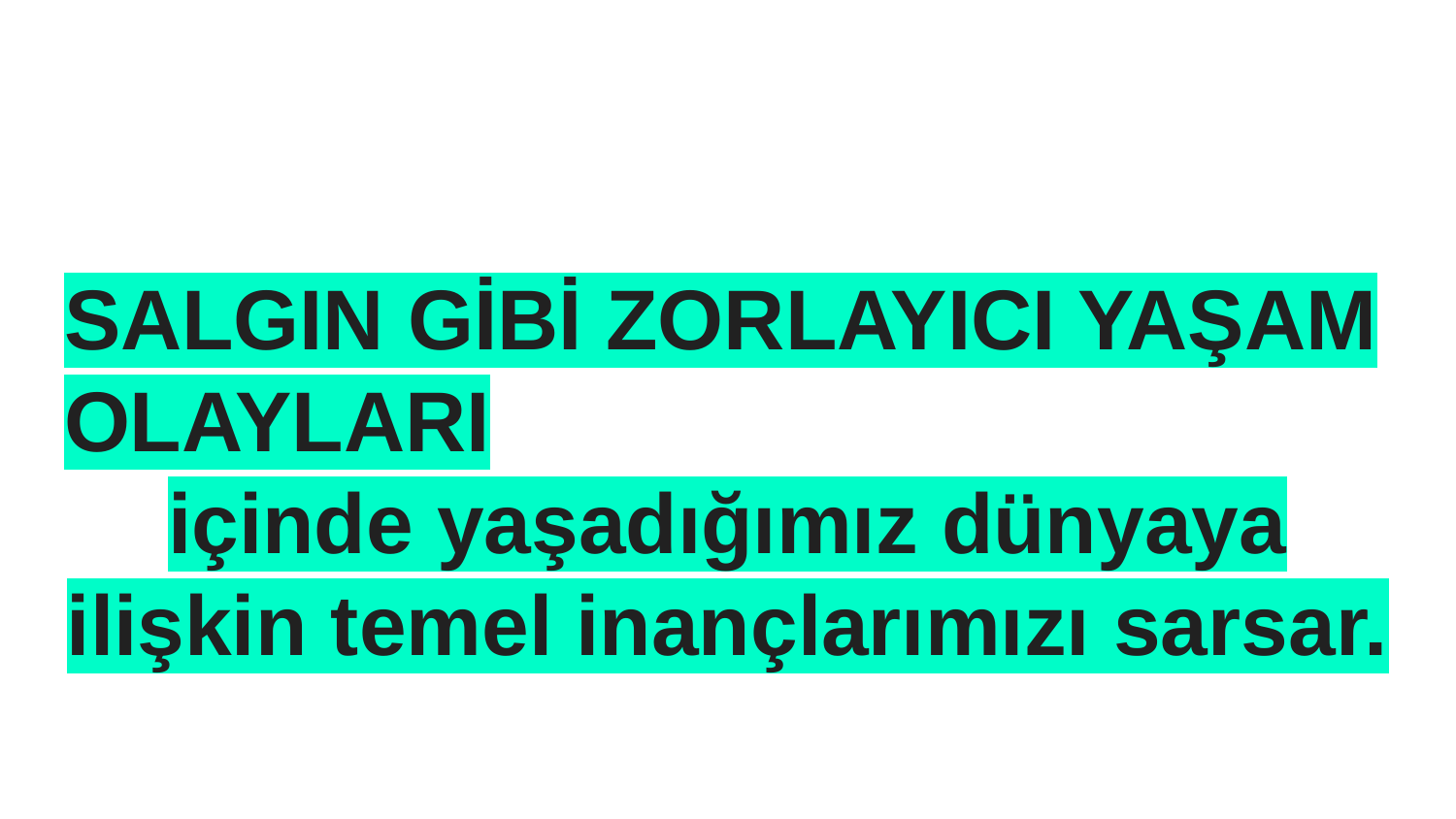

# SALGIN GİBİ ZORLAYICI YAŞAM OLAYLARI
içinde yaşadığımız dünyaya ilişkin temel inançlarımızı sarsar.